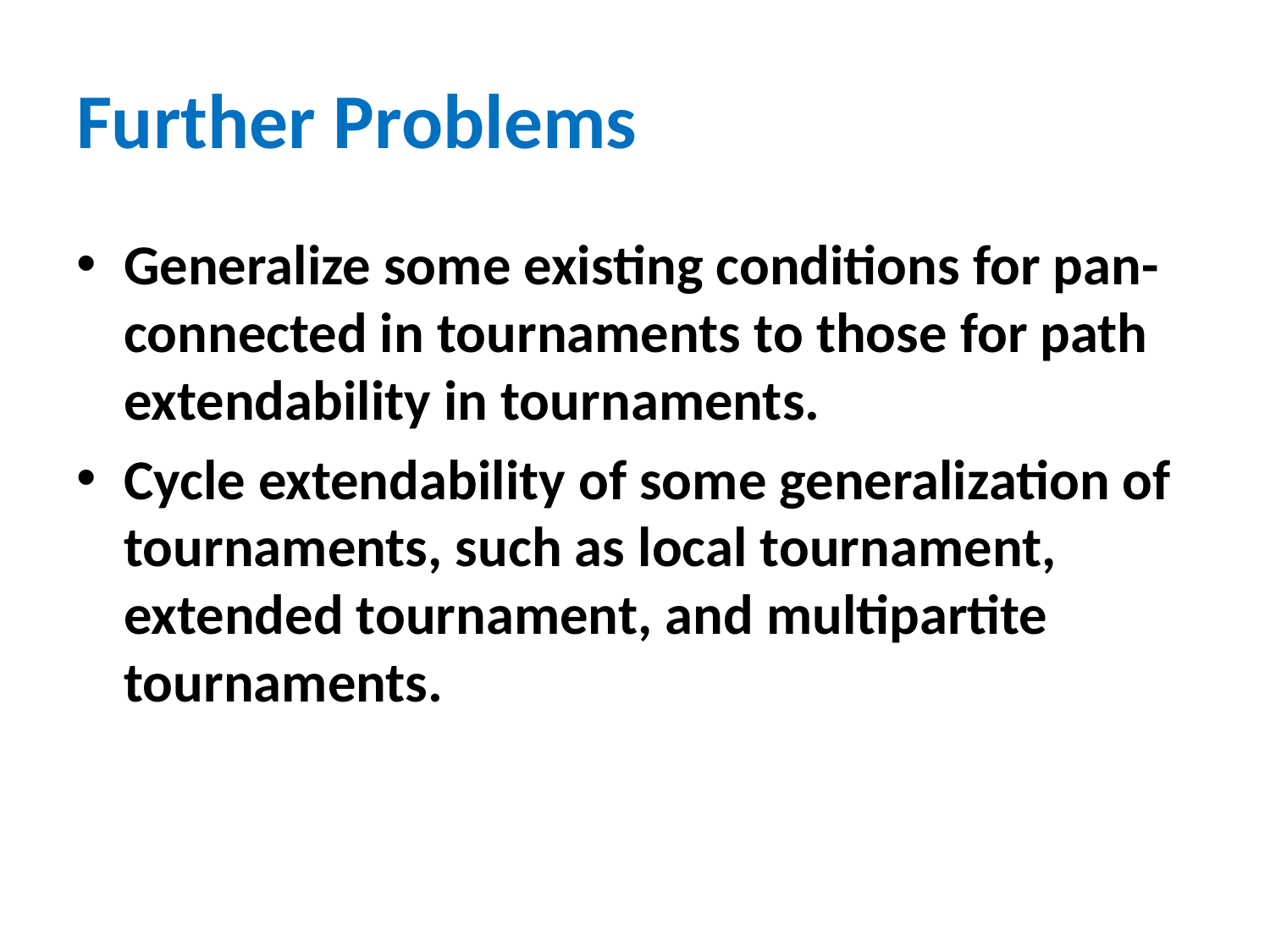

# Further Problems
Generalize some existing conditions for pan-connected in tournaments to those for path extendability in tournaments.
Cycle extendability of some generalization of tournaments, such as local tournament, extended tournament, and multipartite tournaments.